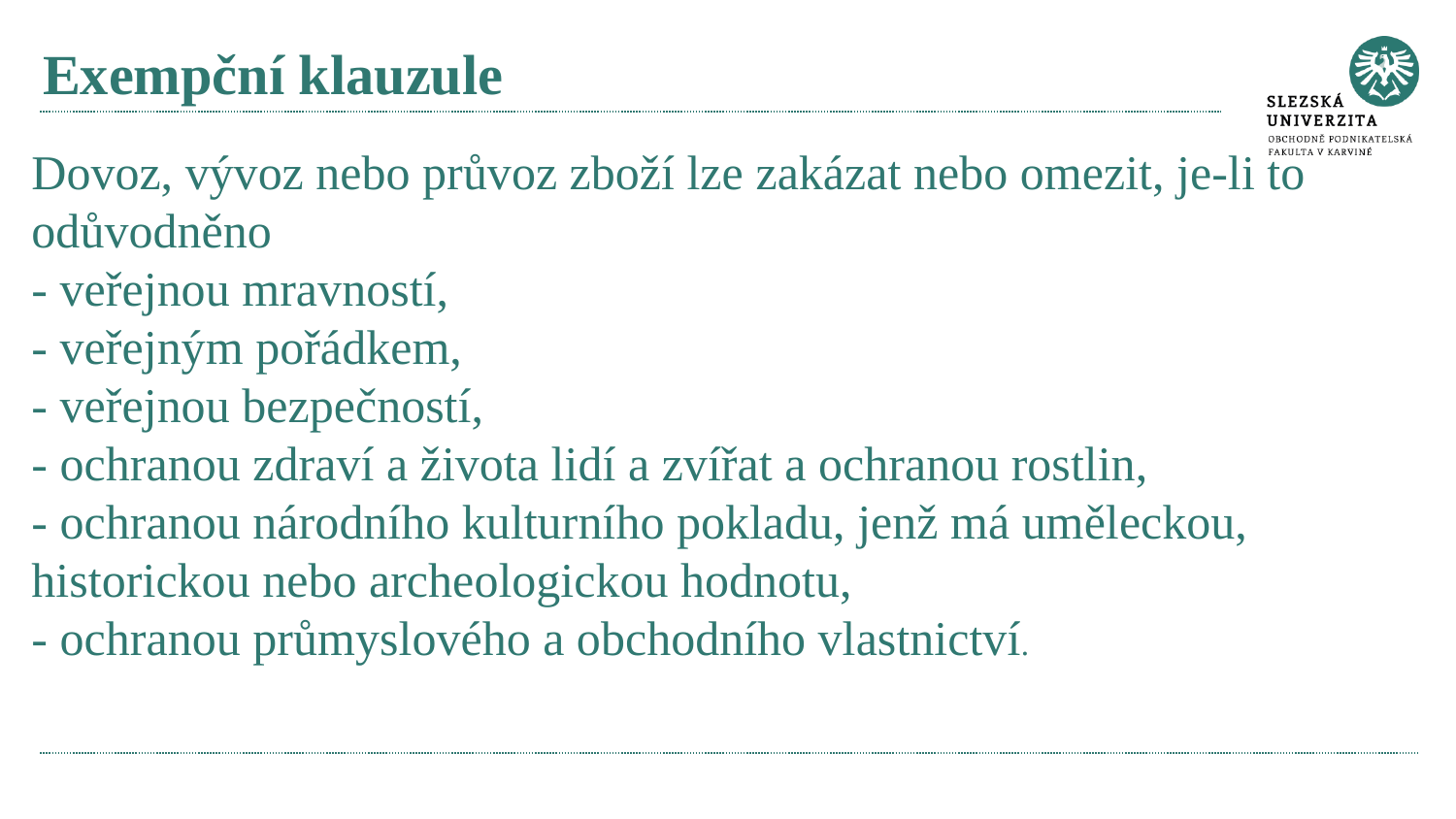

# Exempční klauzule
Dovoz, vývoz nebo průvoz zboží lze zakázat nebo omezit, je-li to odůvodněno
- veřejnou mravností,
- veřejným pořádkem,
- veřejnou bezpečností,
- ochranou zdraví a života lidí a zvířat a ochranou rostlin,
- ochranou národního kulturního pokladu, jenž má uměleckou, historickou nebo archeologickou hodnotu,
- ochranou průmyslového a obchodního vlastnictví.